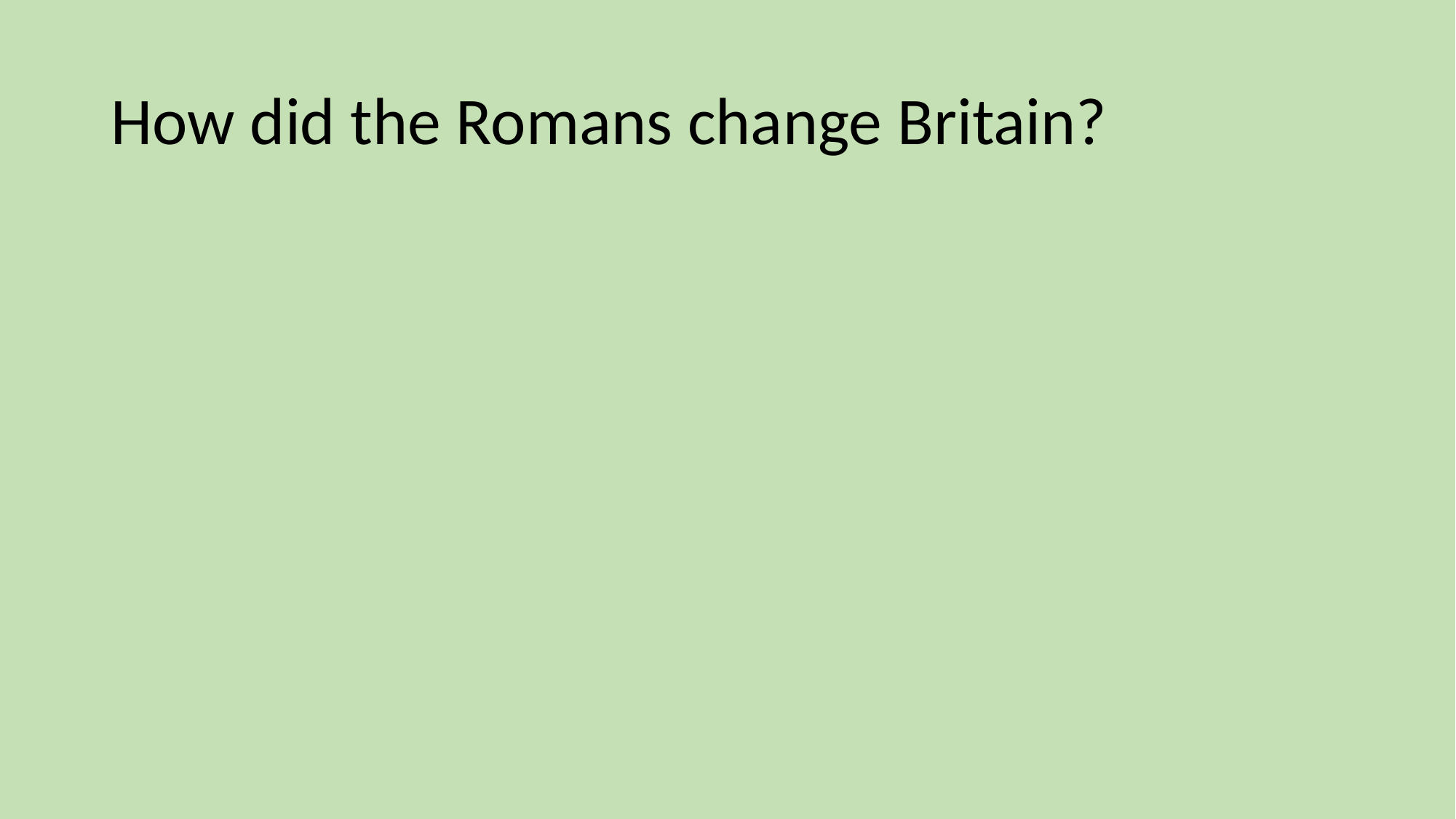

# How did the Romans change Britain?